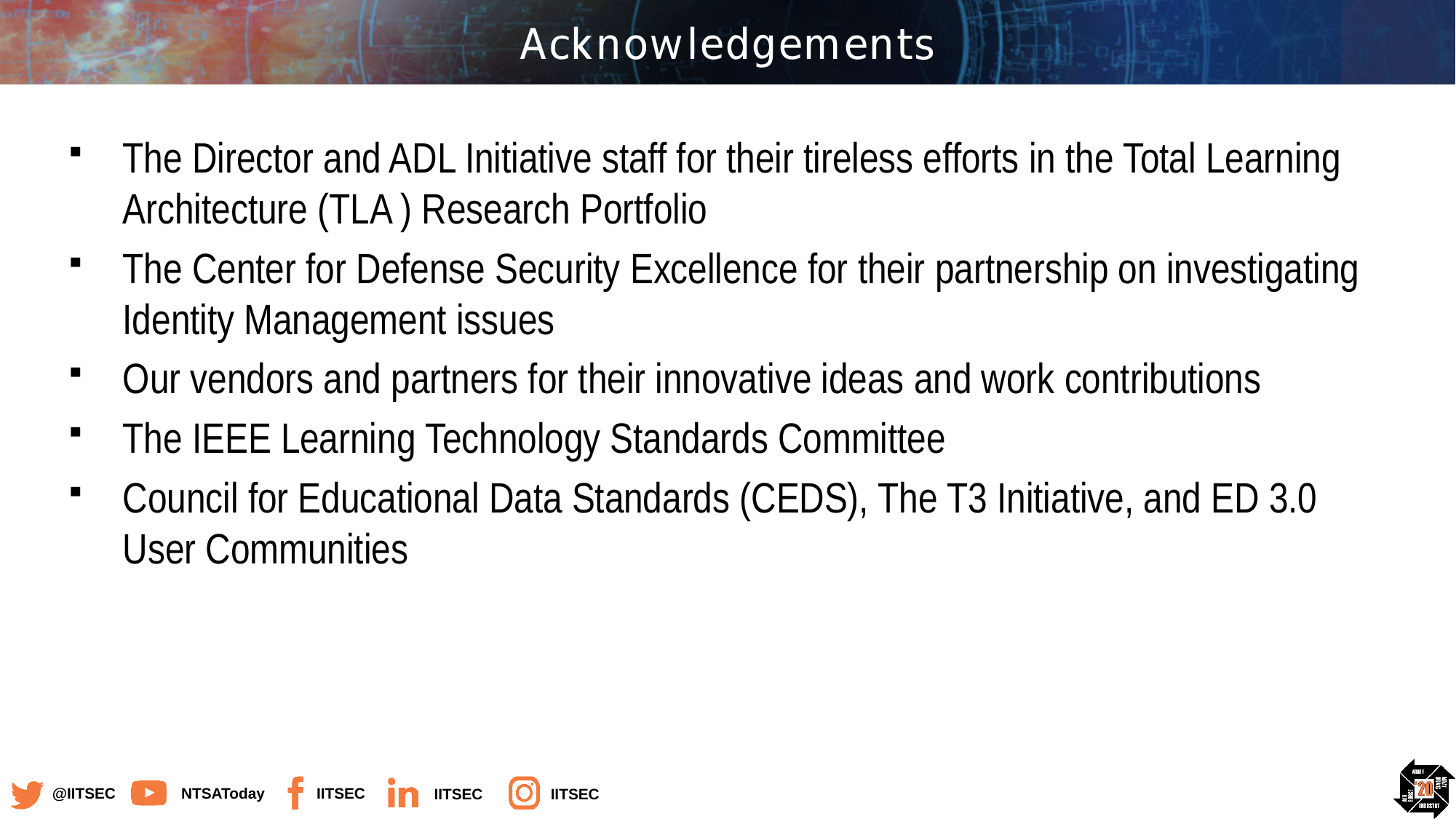

# Acknowledgements
The Director and ADL Initiative staff for their tireless efforts in the Total Learning Architecture (TLA ) Research Portfolio
The Center for Defense Security Excellence for their partnership on investigating Identity Management issues
Our vendors and partners for their innovative ideas and work contributions
The IEEE Learning Technology Standards Committee
Council for Educational Data Standards (CEDS), The T3 Initiative, and ED 3.0 User Communities